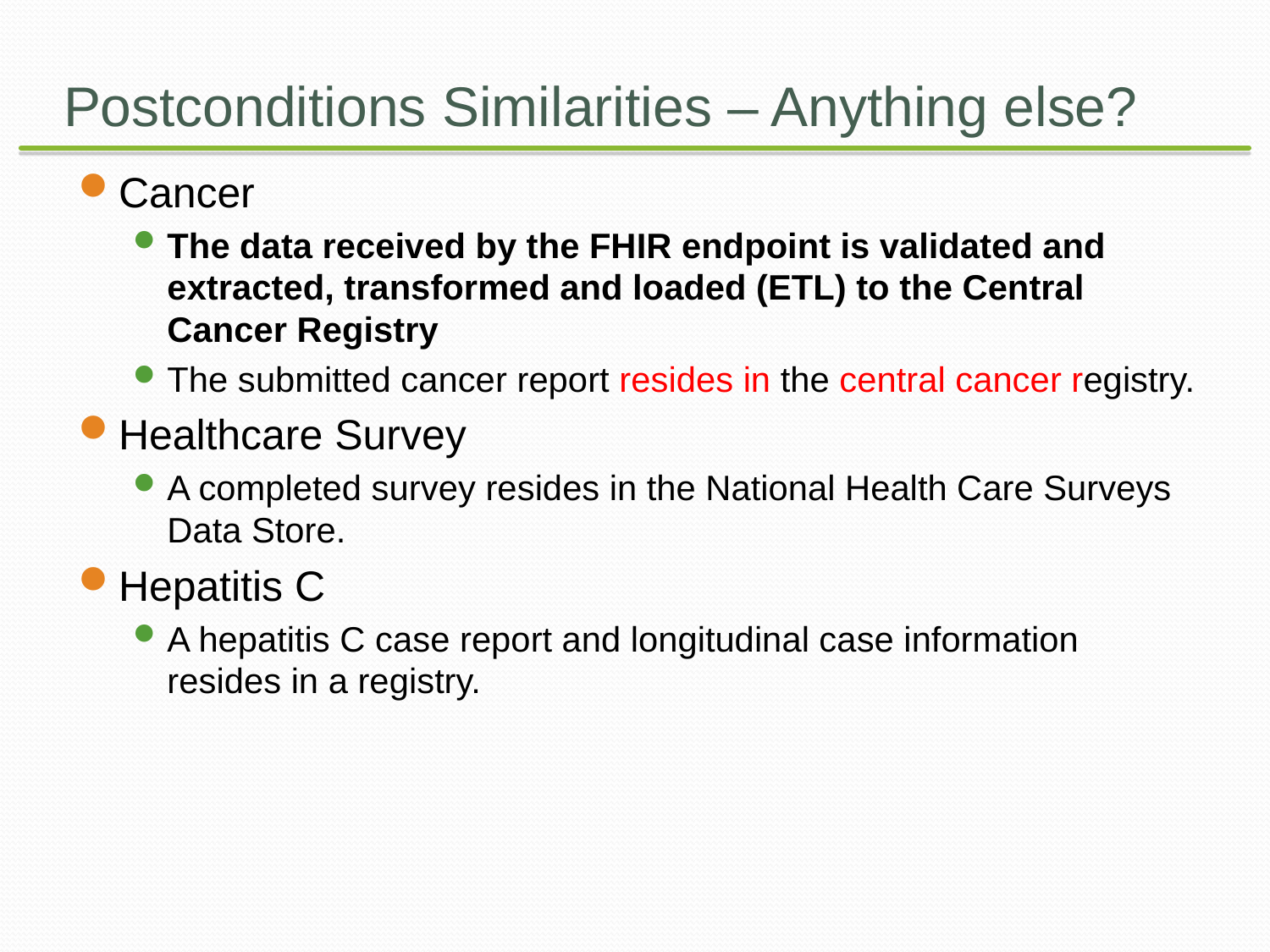

# Postconditions Similarities – Anything else?
Cancer
The data received by the FHIR endpoint is validated and extracted, transformed and loaded (ETL) to the Central Cancer Registry
The submitted cancer report resides in the central cancer registry.
Healthcare Survey
A completed survey resides in the National Health Care Surveys Data Store.
Hepatitis C
A hepatitis C case report and longitudinal case information resides in a registry.